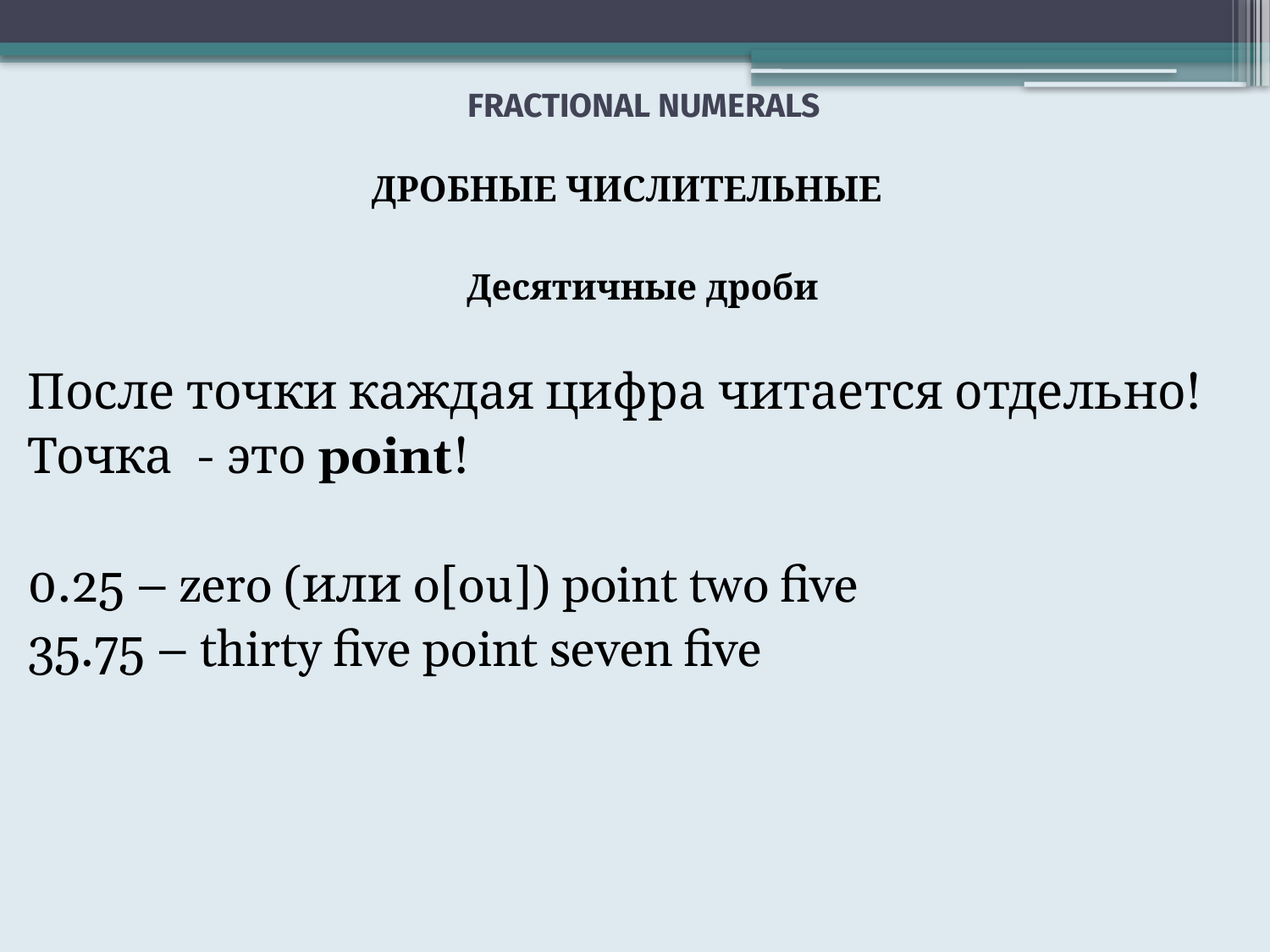

# FRACTIONAL NUMERALS
                             ДРОБНЫЕ ЧИСЛИТЕЛЬНЫЕ

Десятичные дроби

После точки каждая цифра читается отдельно!
Точка  - это point!

0.25 – zero (или o[ou]) point two five
35.75 – thirty five point seven five